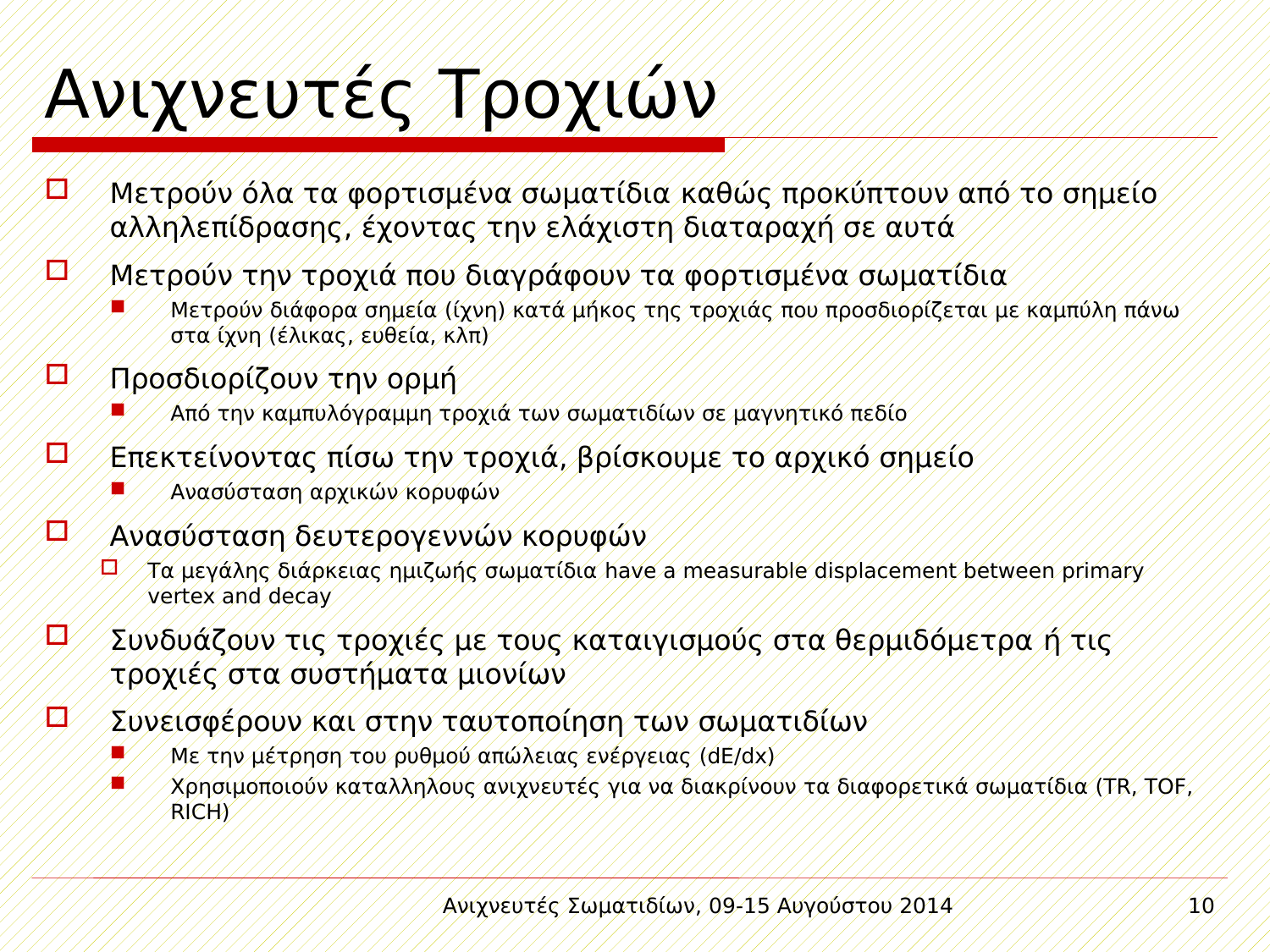

# Ανιχνευτές Τροχιών
Μετρούν όλα τα φορτισμένα σωματίδια καθώς προκύπτουν από το σημείο αλληλεπίδρασης, έχοντας την ελάχιστη διαταραχή σε αυτά
Μετρούν την τροχιά που διαγράφουν τα φορτισμένα σωματίδια
Μετρούν διάφορα σημεία (ίχνη) κατά μήκος της τροχιάς που προσδιορίζεται με καμπύλη πάνω στα ίχνη (έλικας, ευθεία, κλπ)
Προσδιορίζουν την ορμή
Από την καμπυλόγραμμη τροχιά των σωματιδίων σε μαγνητικό πεδίο
Επεκτείνοντας πίσω την τροχιά, βρίσκουμε το αρχικό σημείο
Ανασύσταση αρχικών κορυφών
Ανασύσταση δευτερογεννών κορυφών
Τα μεγάλης διάρκειας ημιζωής σωματίδια have a measurable displacement between primary vertex and decay
Συνδυάζουν τις τροχιές με τους καταιγισμούς στα θερμιδόμετρα ή τις τροχιές στα συστήματα μιονίων
Συνεισφέρουν και στην ταυτοποίηση των σωματιδίων
Με την μέτρηση του ρυθμού απώλειας ενέργειας (dE/dx)
Χρησιμοποιούν καταλληλους ανιχνευτές για να διακρίνουν τα διαφορετικά σωματίδια (TR, TOF, RICH)
Ανιχνευτές Σωματιδίων, 09-15 Αυγούστου 2014
10